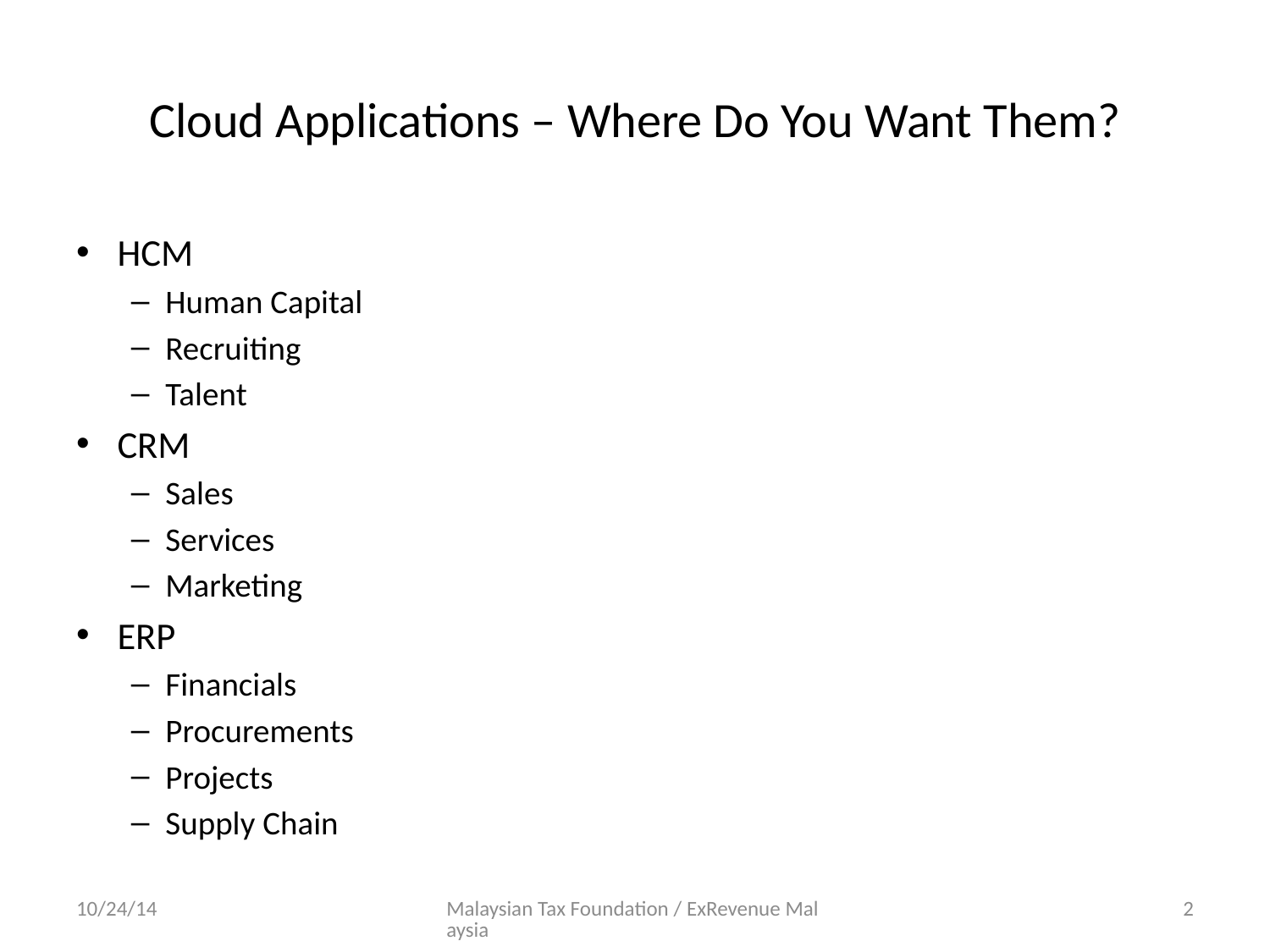

# Cloud Applications – Where Do You Want Them?
HCM
Human Capital
Recruiting
Talent
CRM
Sales
Services
Marketing
ERP
Financials
Procurements
Projects
Supply Chain

10/24/14
Malaysian Tax Foundation / ExRevenue Malaysia
2